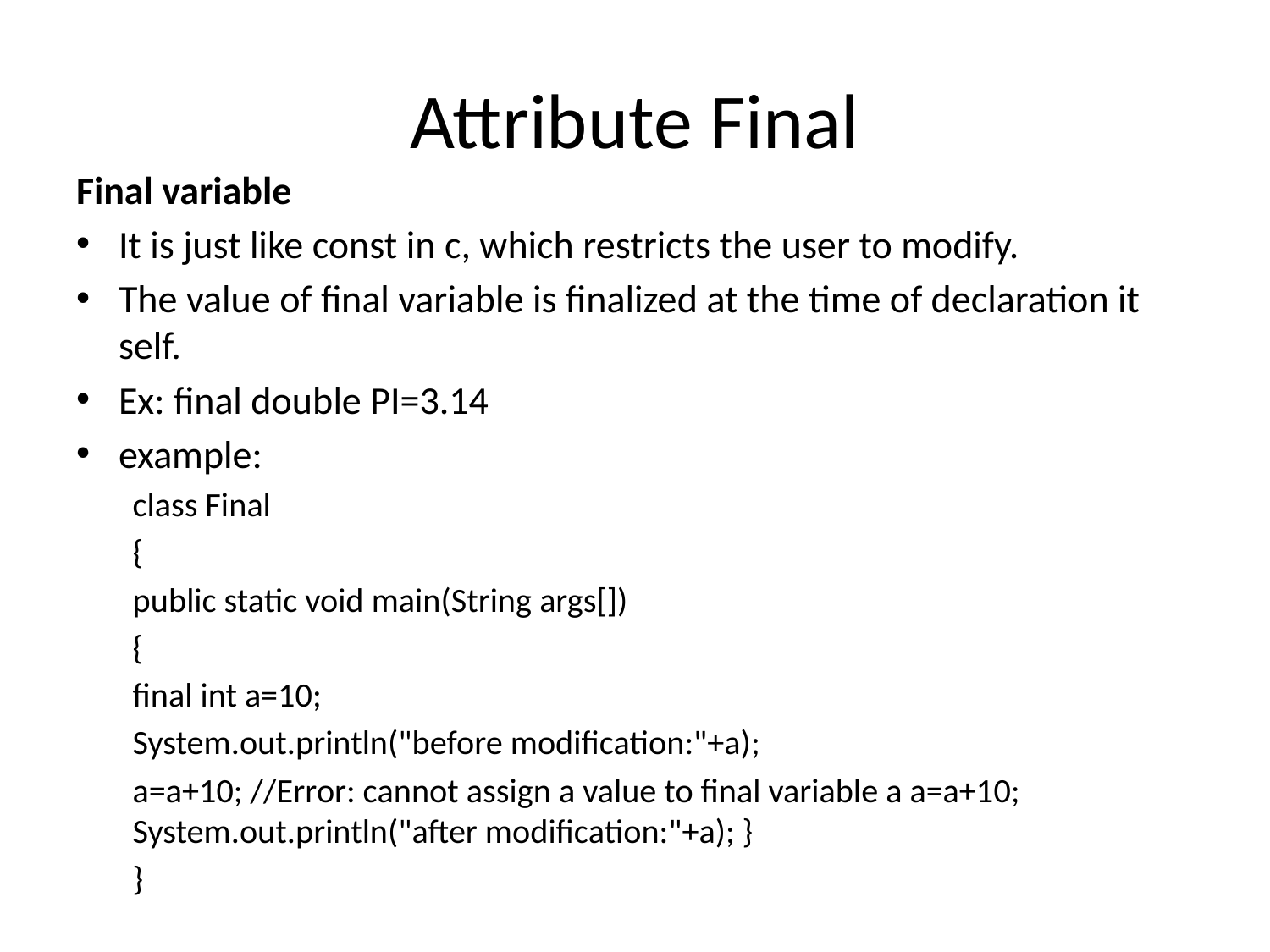

# Attribute Final
Final variable
It is just like const in c, which restricts the user to modify.
The value of final variable is finalized at the time of declaration it self.
Ex: final double PI=3.14
example:
class Final
{
public static void main(String args[])
{
final int a=10;
System.out.println("before modification:"+a);
a=a+10; //Error: cannot assign a value to final variable a a=a+10; System.out.println("after modification:"+a); }
}